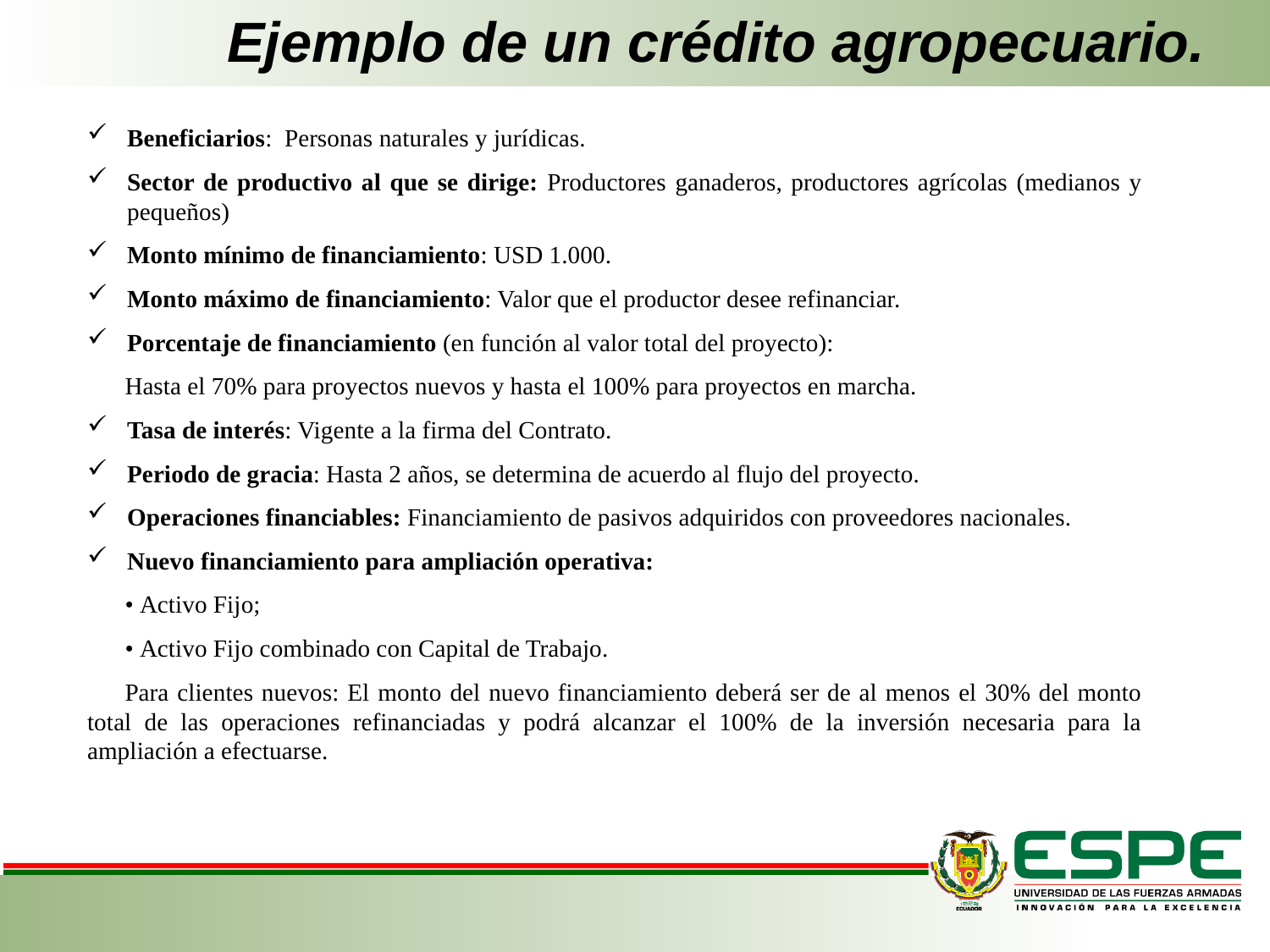

# Ejemplo de un crédito agropecuario.
Beneficiarios:  Personas naturales y jurídicas.
Sector de productivo al que se dirige: Productores ganaderos, productores agrícolas (medianos y pequeños)
Monto mínimo de financiamiento: USD 1.000.
Monto máximo de financiamiento: Valor que el productor desee refinanciar.
Porcentaje de financiamiento (en función al valor total del proyecto):
Hasta el 70% para proyectos nuevos y hasta el 100% para proyectos en marcha.
Tasa de interés: Vigente a la firma del Contrato.
Periodo de gracia: Hasta 2 años, se determina de acuerdo al flujo del proyecto.
Operaciones financiables: Financiamiento de pasivos adquiridos con proveedores nacionales.
Nuevo financiamiento para ampliación operativa:
• Activo Fijo;
• Activo Fijo combinado con Capital de Trabajo.
Para clientes nuevos: El monto del nuevo financiamiento deberá ser de al menos el 30% del monto total de las operaciones refinanciadas y podrá alcanzar el 100% de la inversión necesaria para la ampliación a efectuarse.